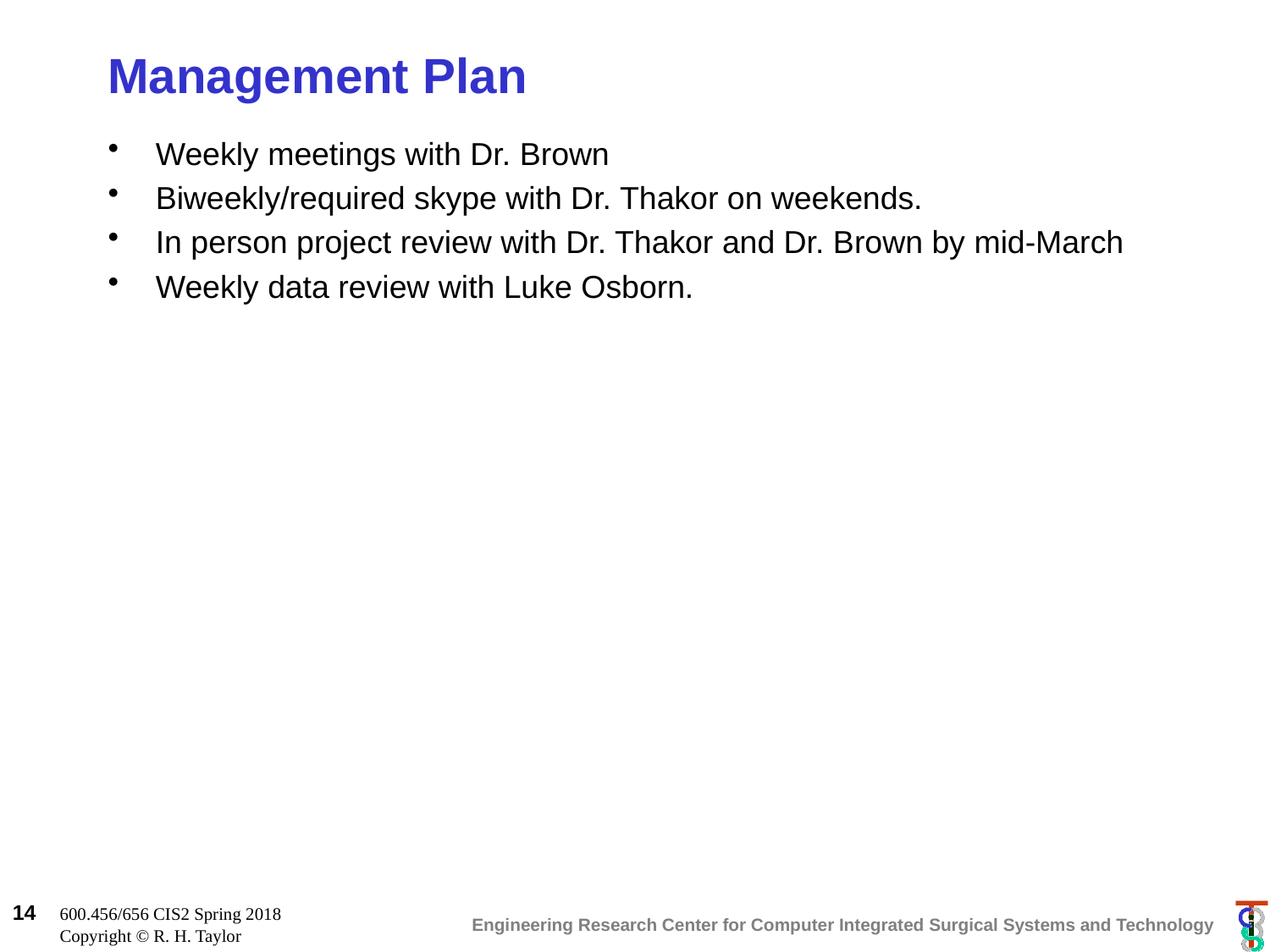

# Management Plan
Weekly meetings with Dr. Brown
Biweekly/required skype with Dr. Thakor on weekends.
In person project review with Dr. Thakor and Dr. Brown by mid-March
Weekly data review with Luke Osborn.